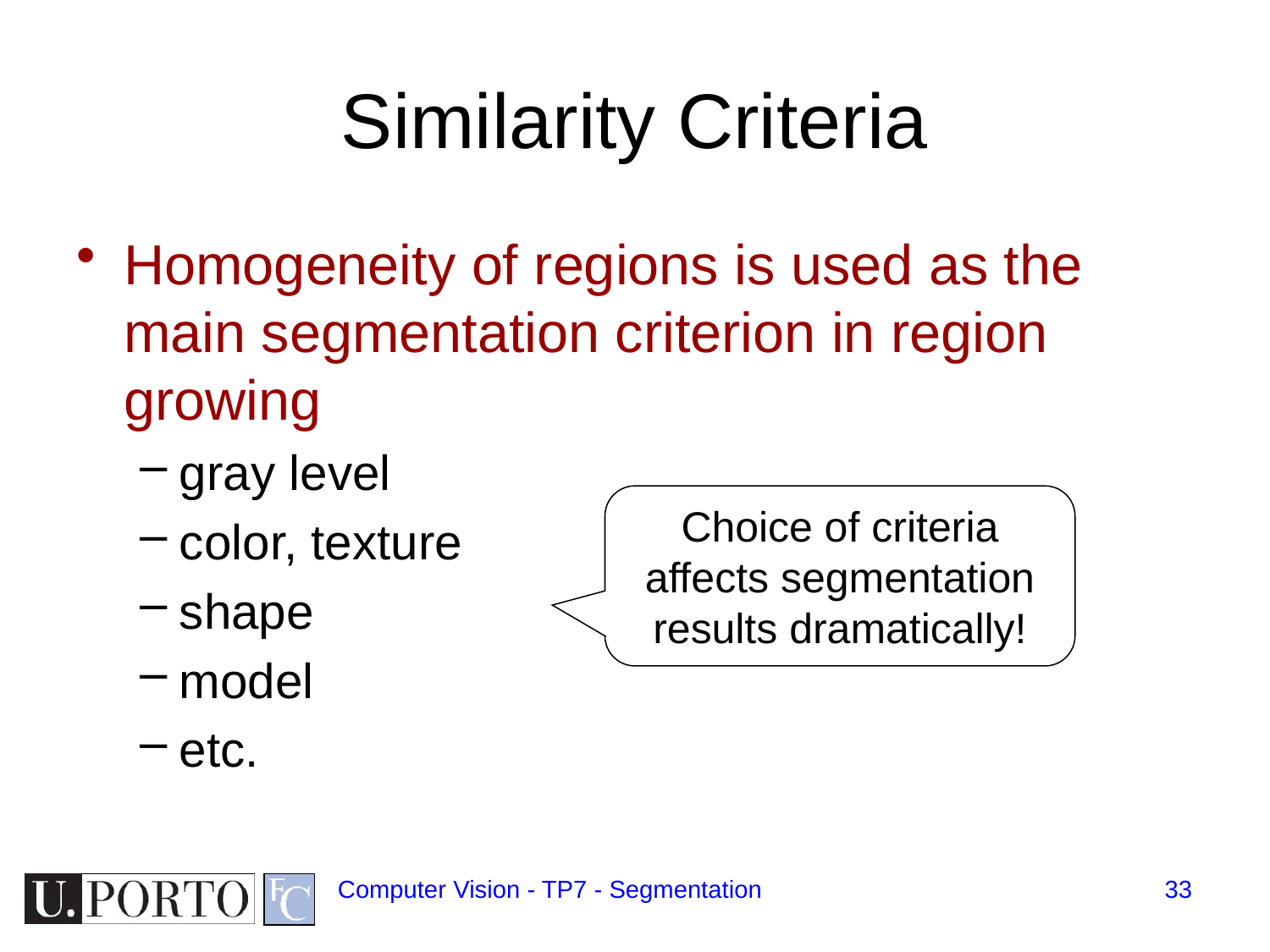

# Similarity Criteria
Homogeneity of regions is used as the main segmentation criterion in region growing
gray level
color, texture
shape
model
etc.
Choice of criteria affects segmentation results dramatically!
Computer Vision - TP7 - Segmentation
33